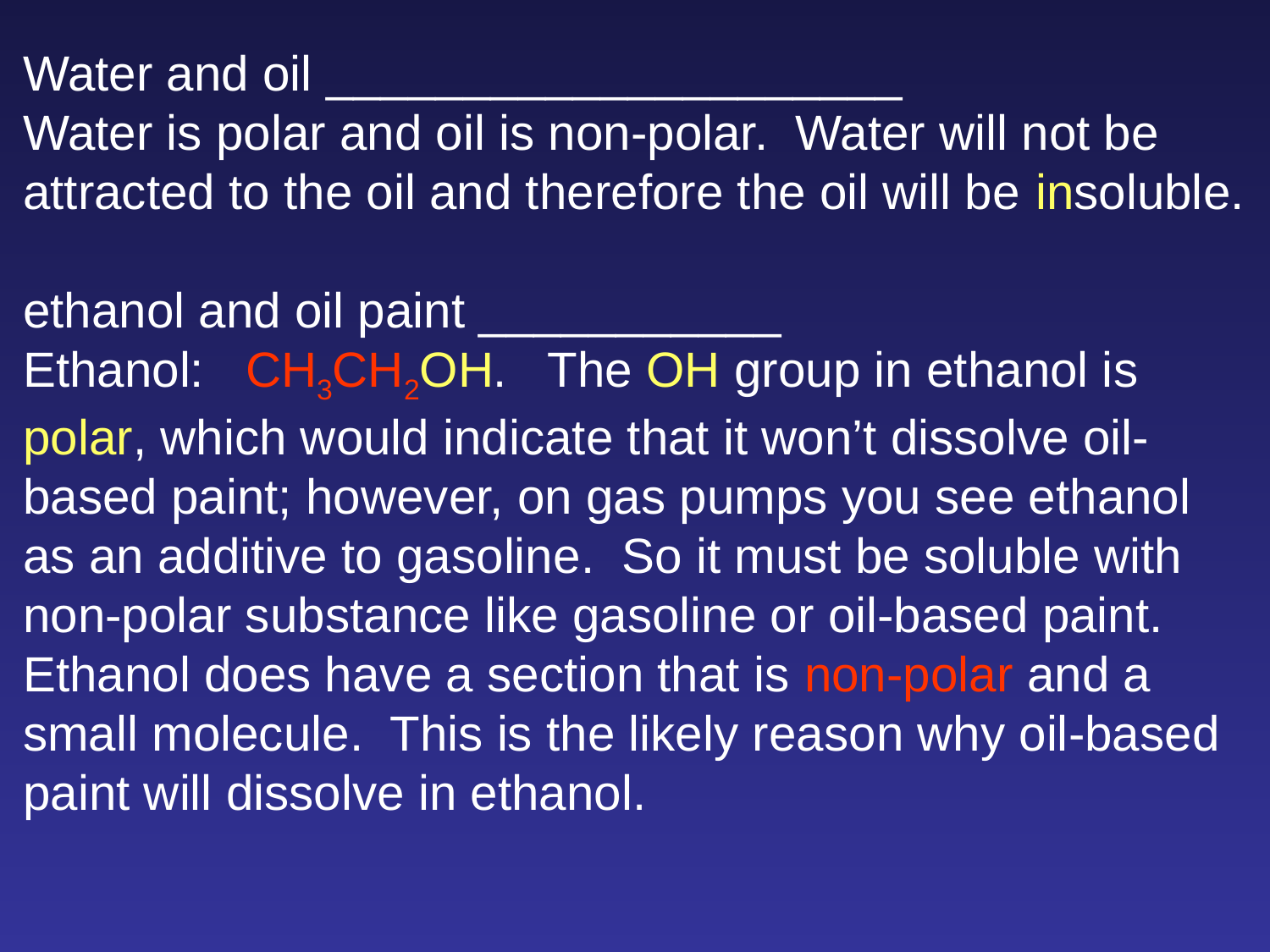

Water and oil _____________________
Water is polar and oil is non-polar.  Water will not be attracted to the oil and therefore the oil will be insoluble.

ethanol and oil paint ___________
Ethanol:   CH3CH2OH.   The OH group in ethanol is polar, which would indicate that it won’t dissolve oil-based paint; however, on gas pumps you see ethanol as an additive to gasoline.  So it must be soluble with non-polar substance like gasoline or oil-based paint.   Ethanol does have a section that is non-polar and a small molecule.  This is the likely reason why oil-based paint will dissolve in ethanol.